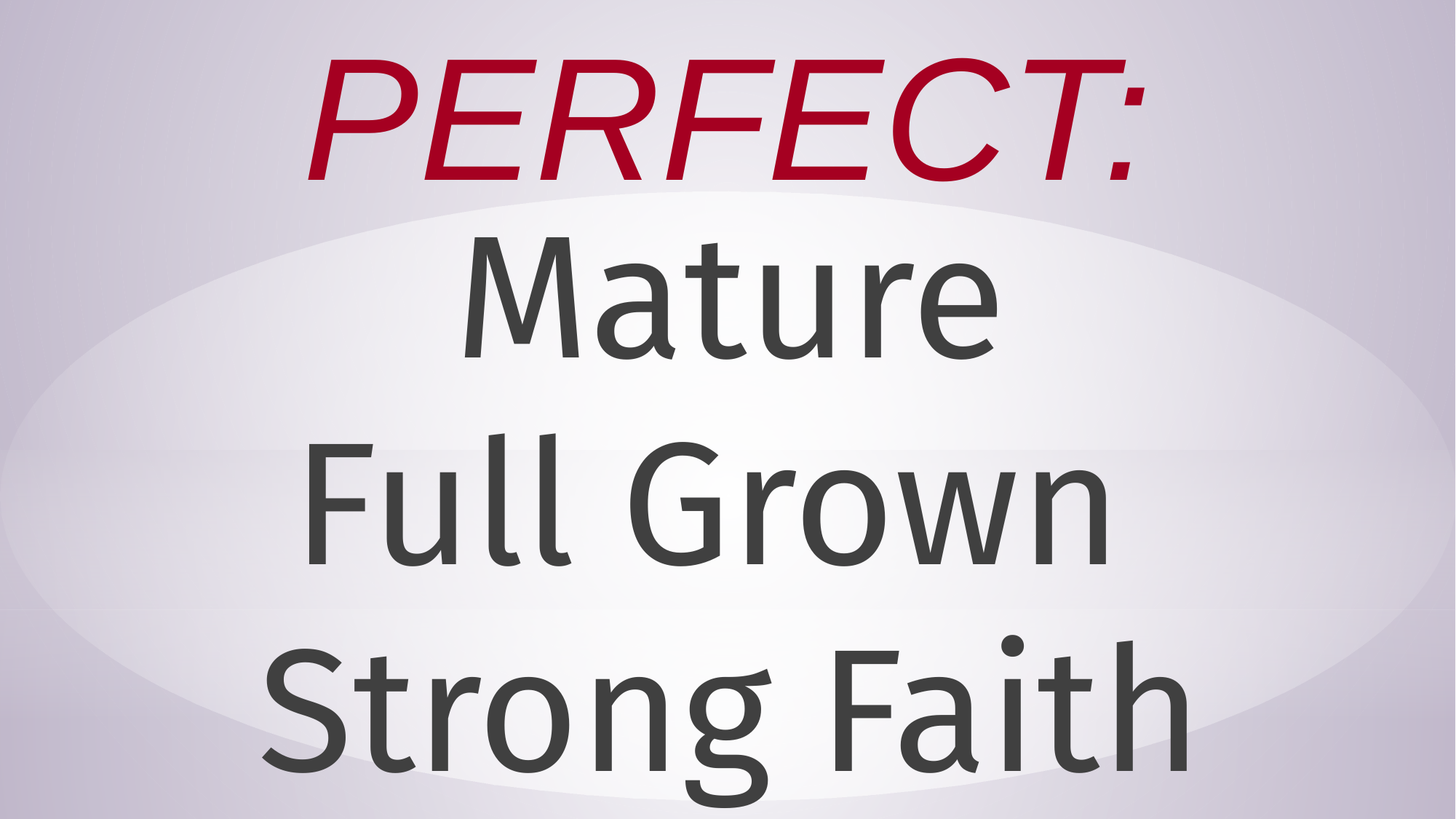

# PERFECT:
Mature
Full Grown
Strong Faith